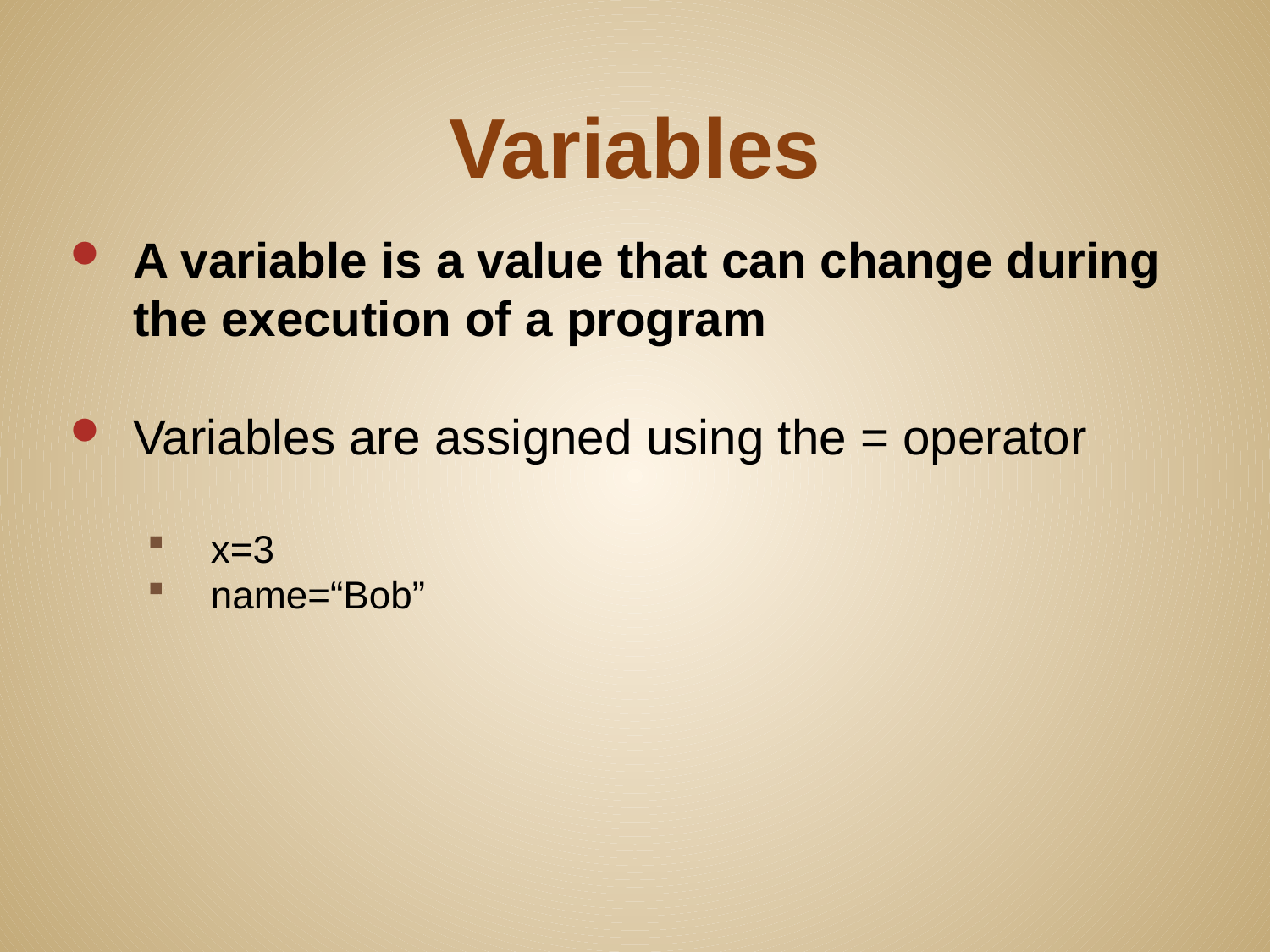

# Variables
A variable is a value that can change during the execution of a program
Variables are assigned using the = operator
x=3
name=“Bob”